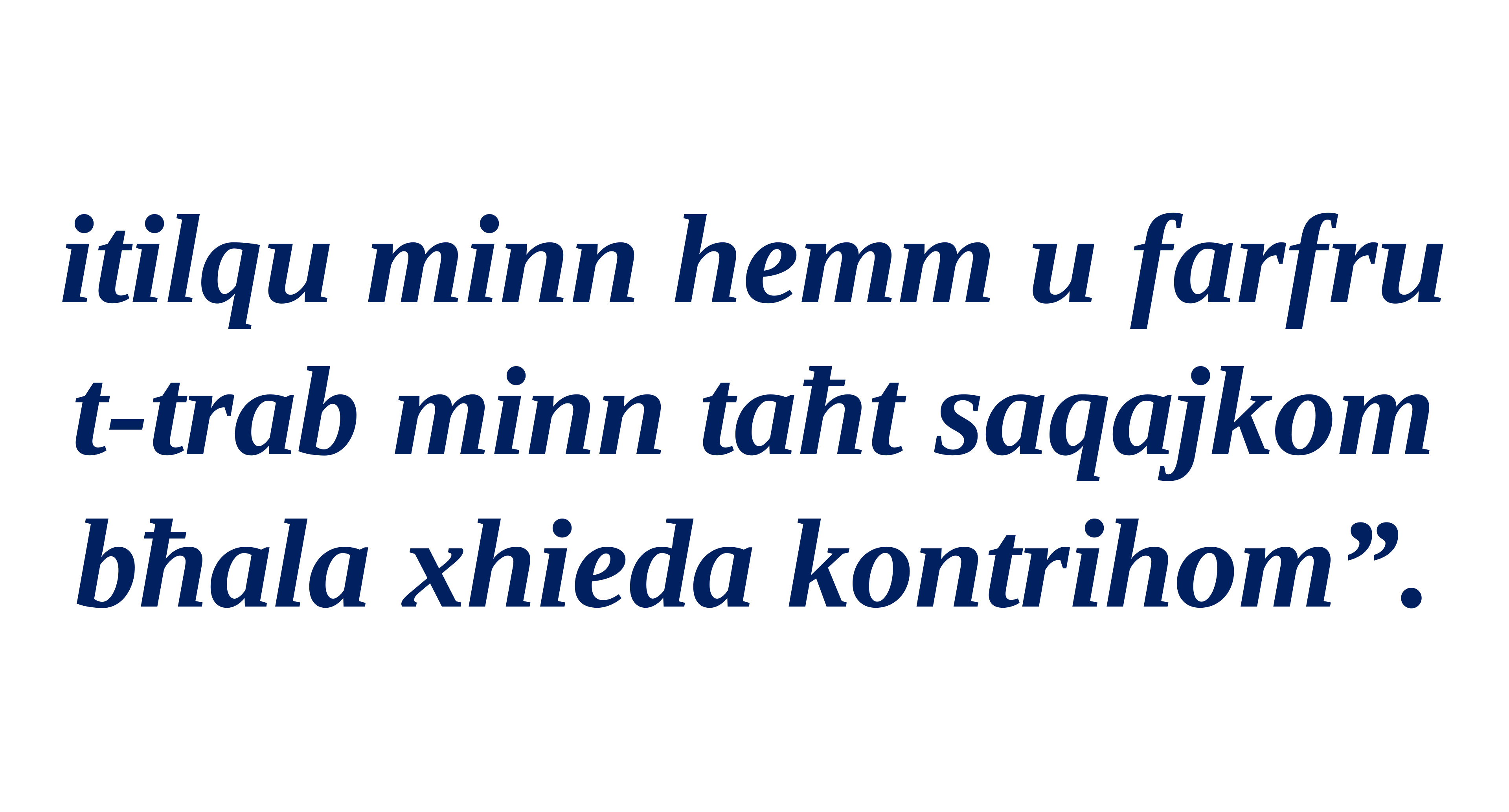

itilqu minn hemm u farfru t-trab minn taħt saqajkom bħala xhieda kontrihom”.